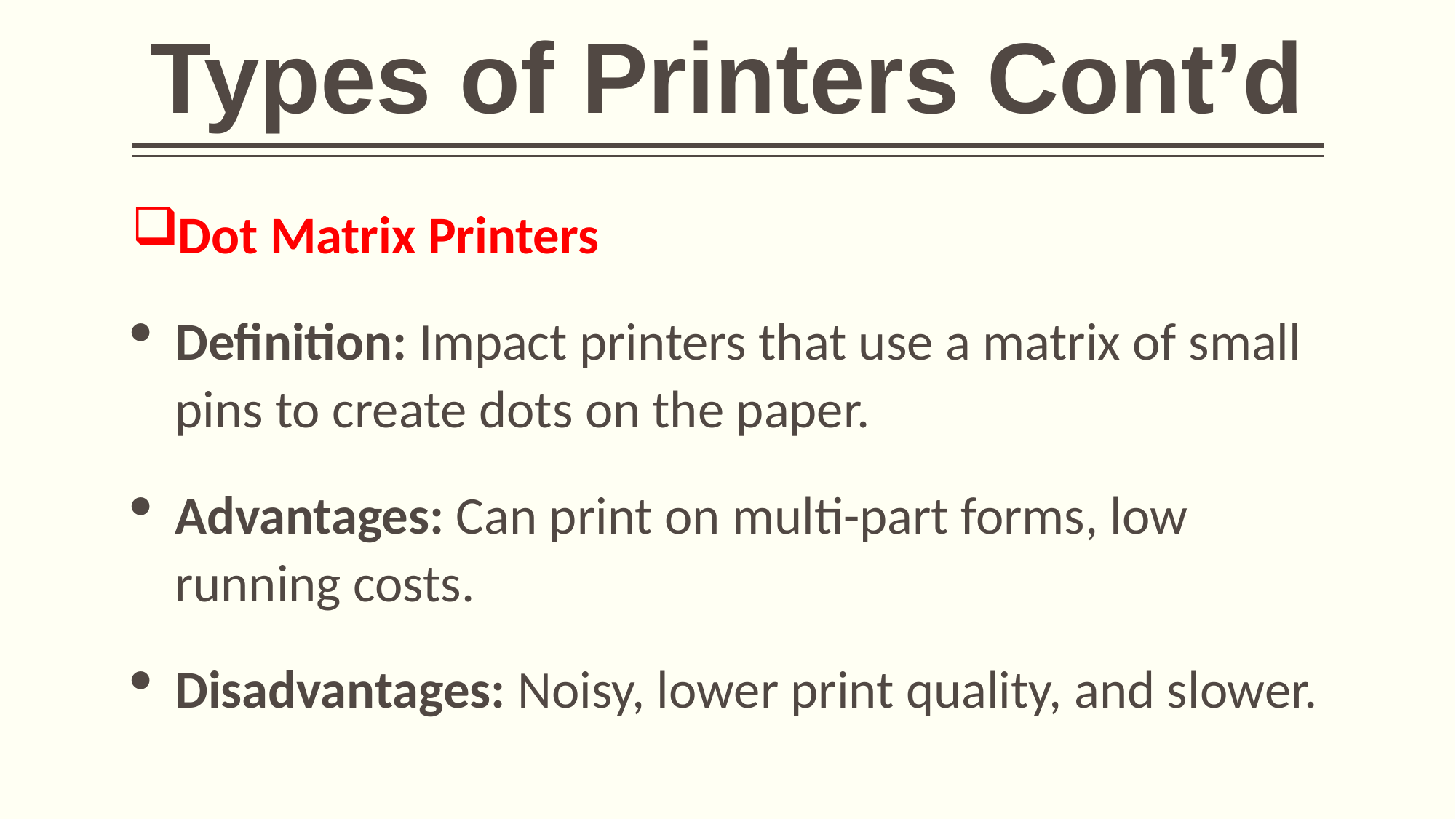

# Types of Printers Cont’d
Dot Matrix Printers
Definition: Impact printers that use a matrix of small pins to create dots on the paper.
Advantages: Can print on multi-part forms, low running costs.
Disadvantages: Noisy, lower print quality, and slower.